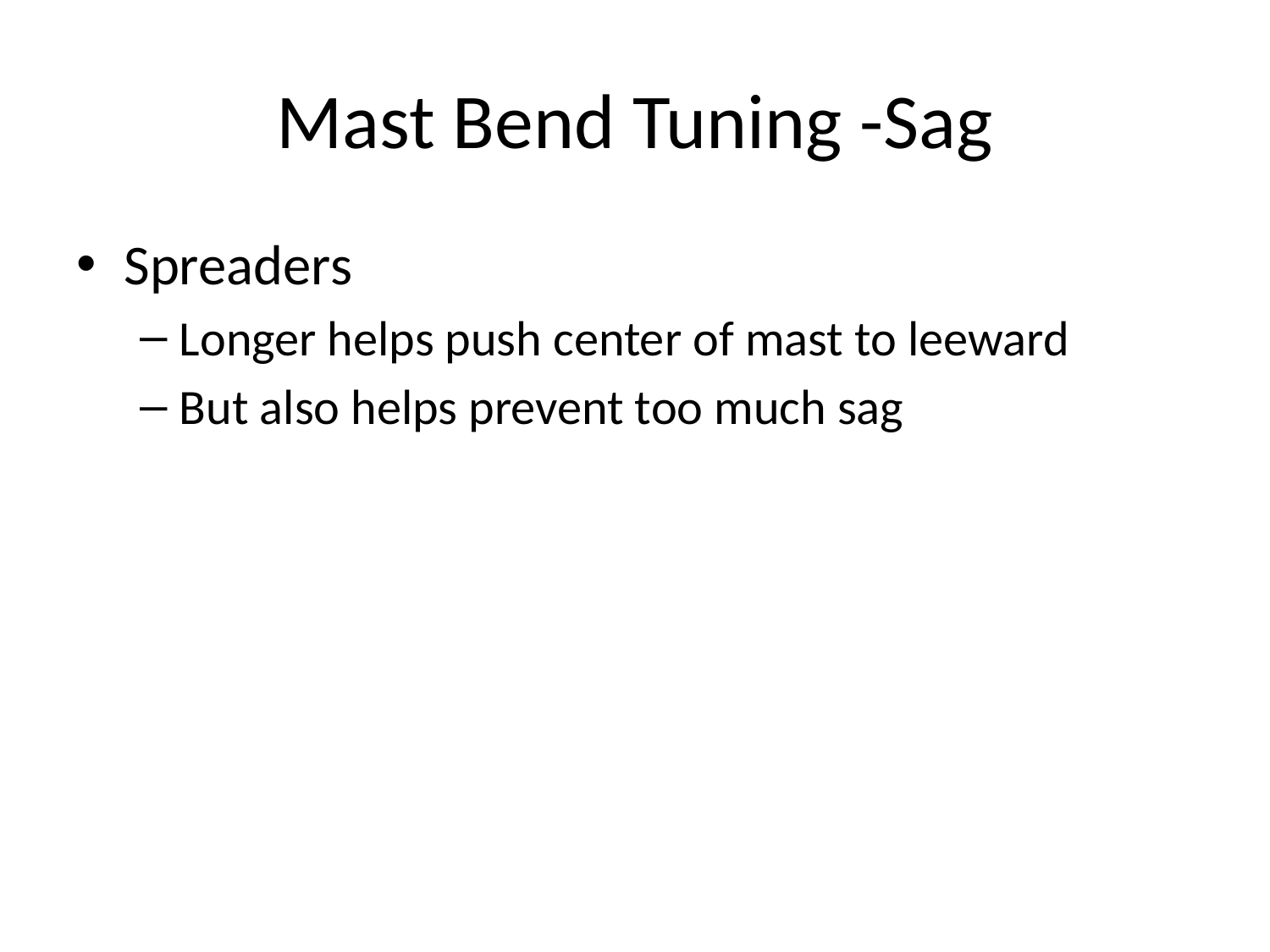

# Mast Bend Tuning -Sag
Spreaders
Longer helps push center of mast to leeward
But also helps prevent too much sag